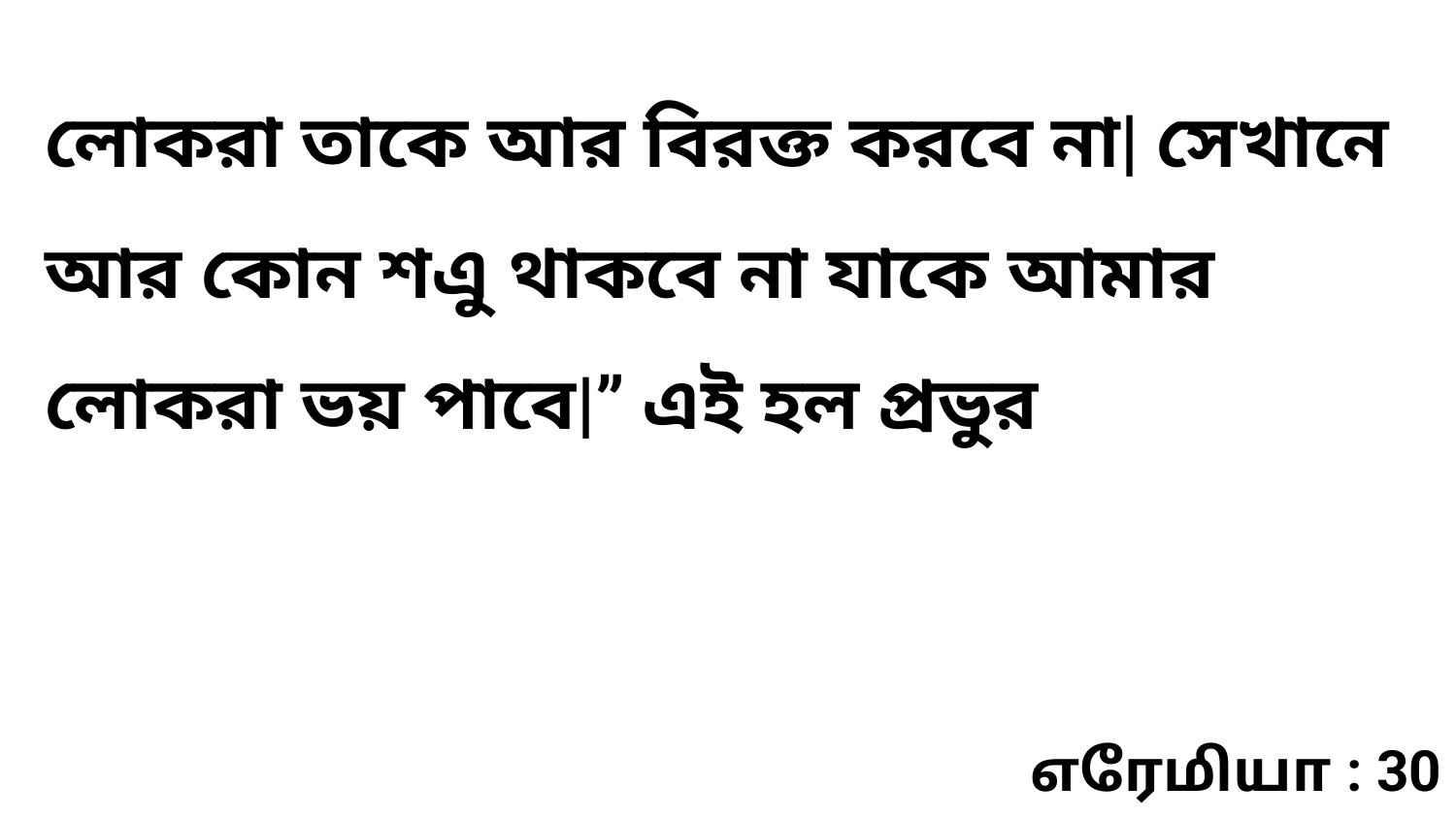

লোকরা তাকে আর বিরক্ত করবে না| সেখানে আর কোন শএু থাকবে না যাকে আমার লোকরা ভয় পাবে|” এই হল প্রভুর
எரேமியா : 30